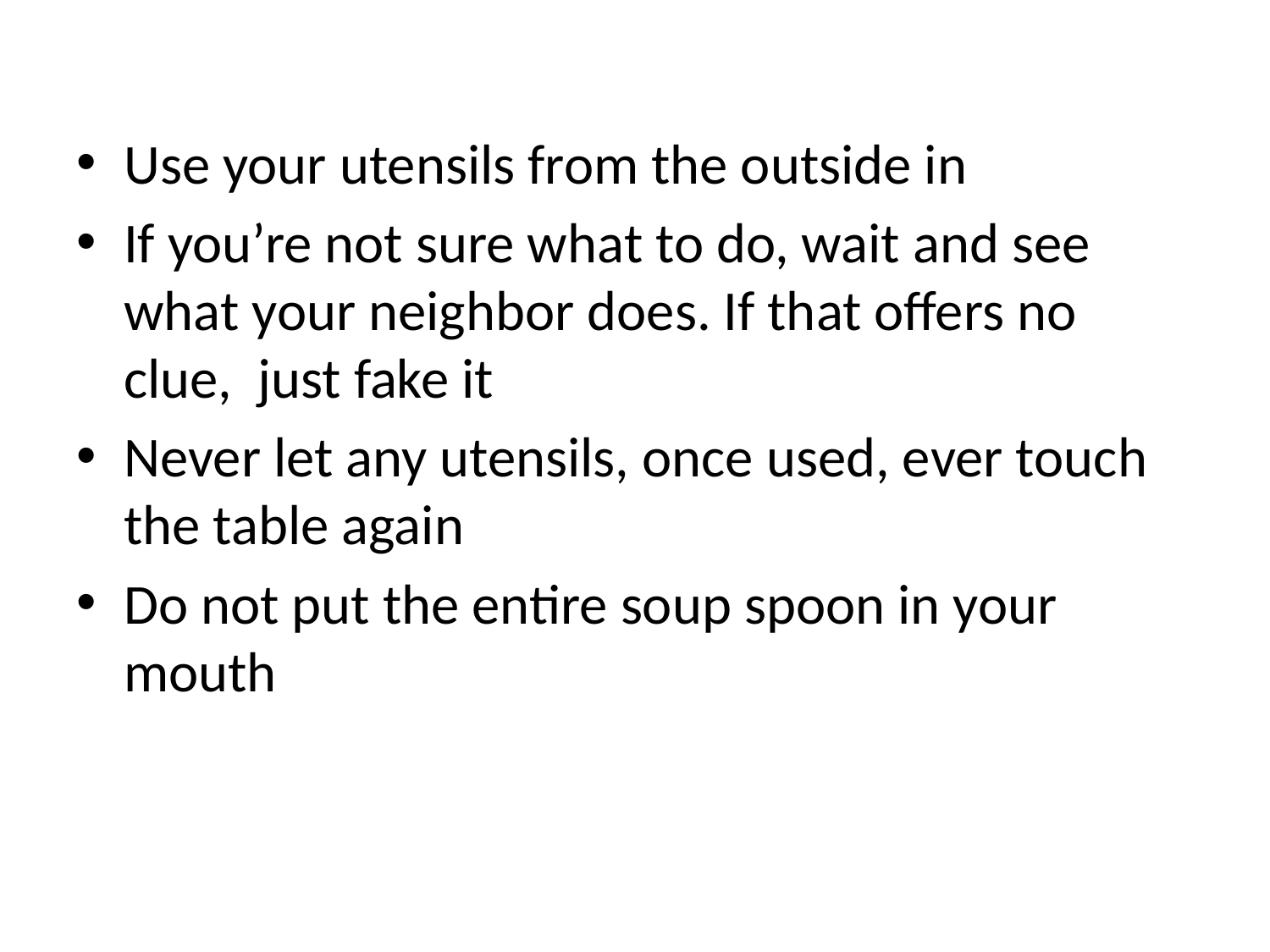

#

Use your utensils from the outside in
If you’re not sure what to do, wait and see what your neighbor does. If that offers no clue,  just fake it
Never let any utensils, once used, ever touch the table again
Do not put the entire soup spoon in your mouth